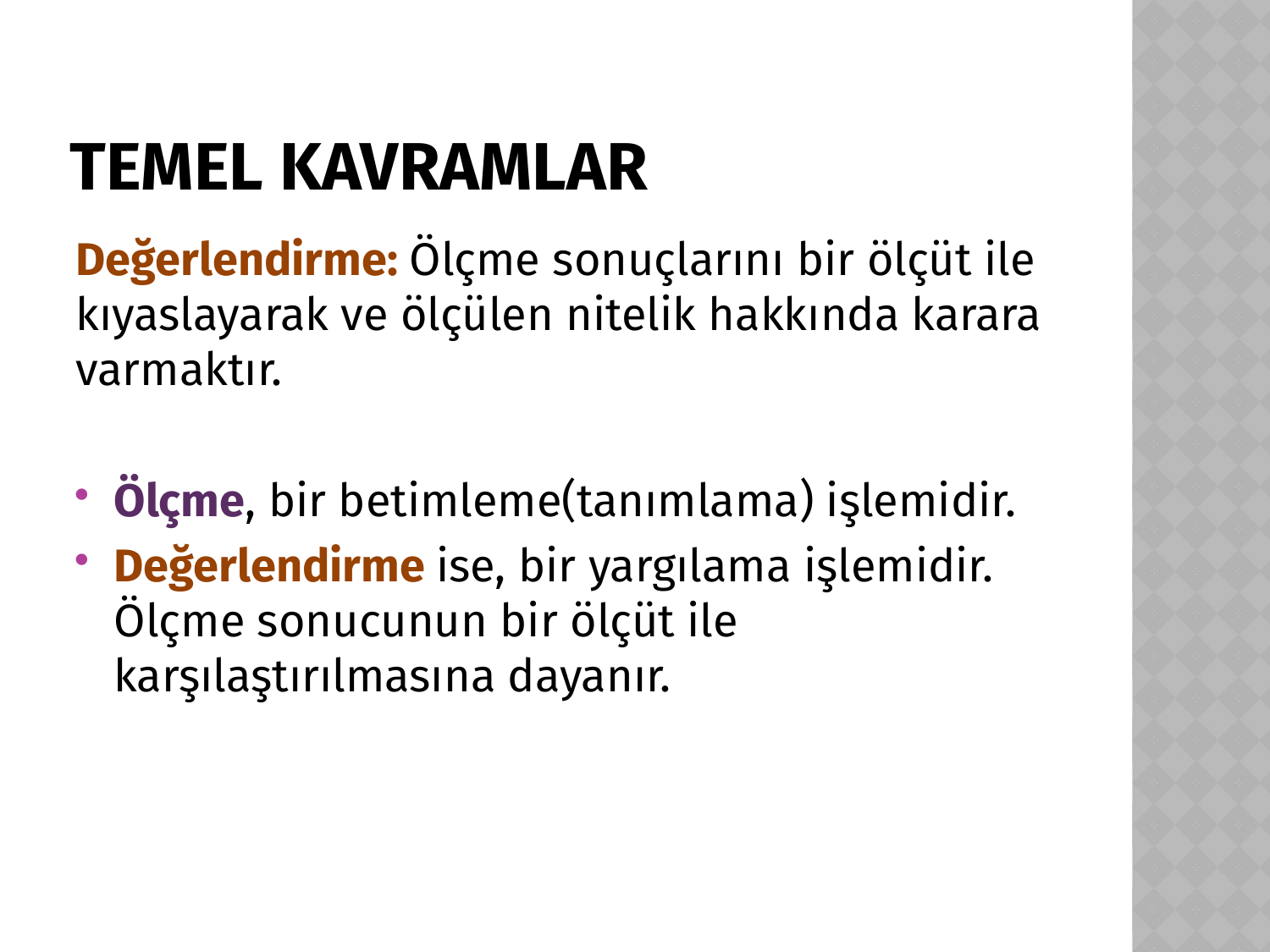

# Temel Kavramlar
Değerlendirme: Ölçme sonuçlarını bir ölçüt ile kıyaslayarak ve ölçülen nitelik hakkında karara varmaktır.

Ölçme, bir betimleme(tanımlama) işlemidir.
Değerlendirme ise, bir yargılama işlemidir. Ölçme sonucunun bir ölçüt ile karşılaştırılmasına dayanır.